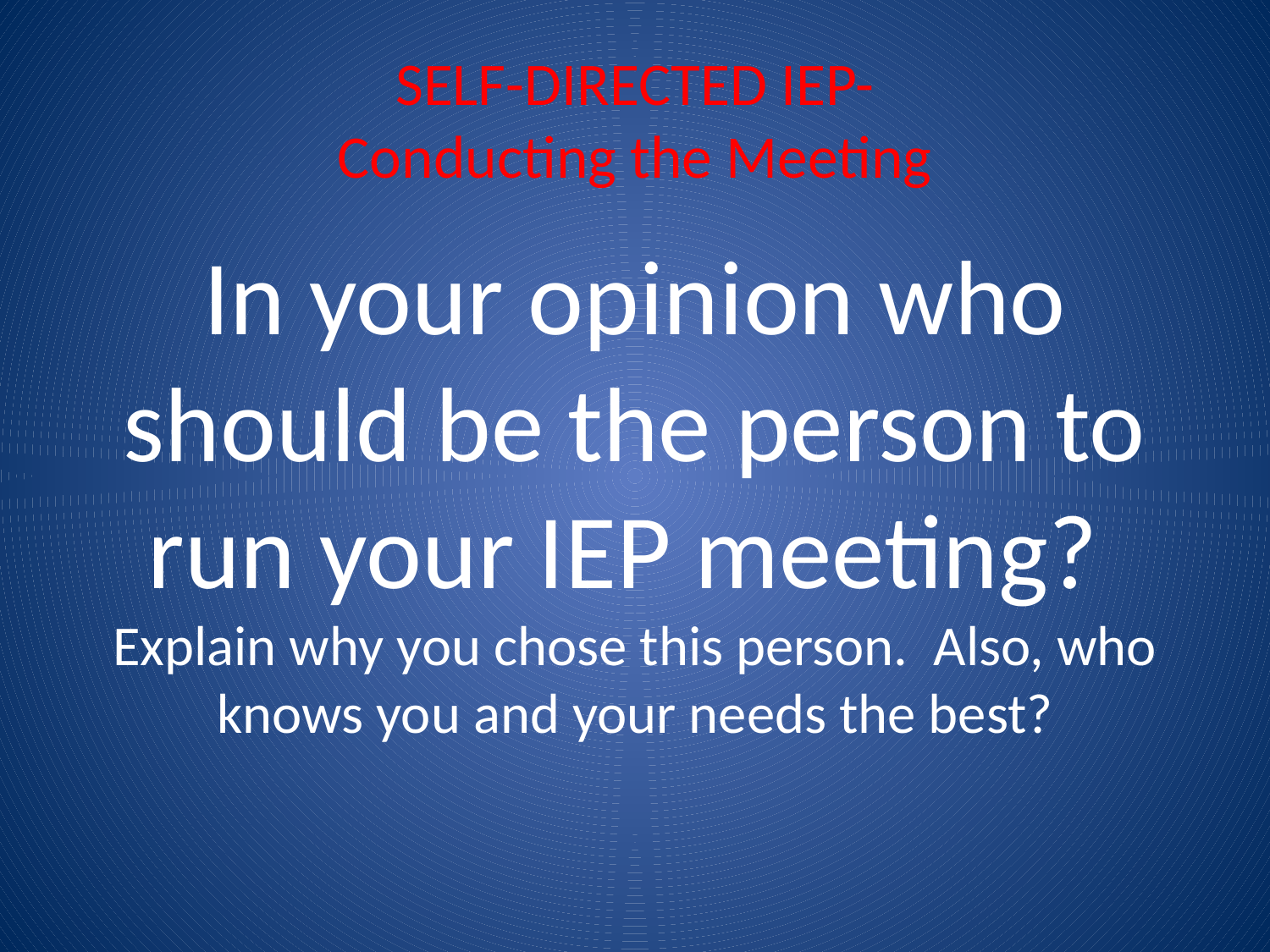

# SELF-DIRECTED IEP- Conducting the Meeting
In your opinion who should be the person to run your IEP meeting?  Explain why you chose this person.  Also, who knows you and your needs the best?